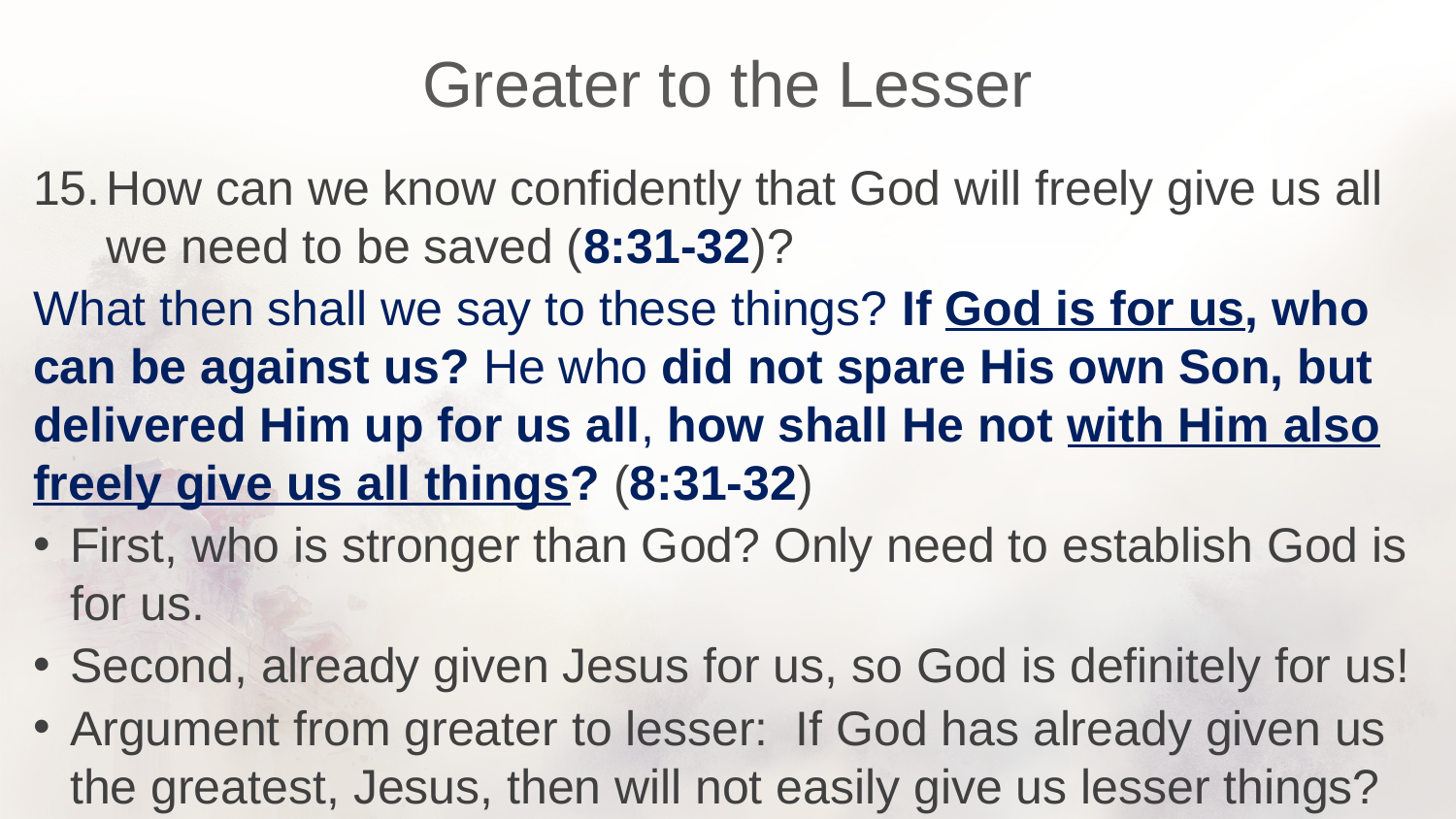

# Greater to the Lesser
How can we know confidently that God will freely give us all we need to be saved (8:31-32)?
What then shall we say to these things? If God is for us, who can be against us? He who did not spare His own Son, but delivered Him up for us all, how shall He not with Him also freely give us all things? (8:31-32)
First, who is stronger than God? Only need to establish God is for us.
Second, already given Jesus for us, so God is definitely for us!
Argument from greater to lesser:  If God has already given us the greatest, Jesus, then will not easily give us lesser things?
Jesus is conduit for all things, and He is established (Eph. 1:3-6)!